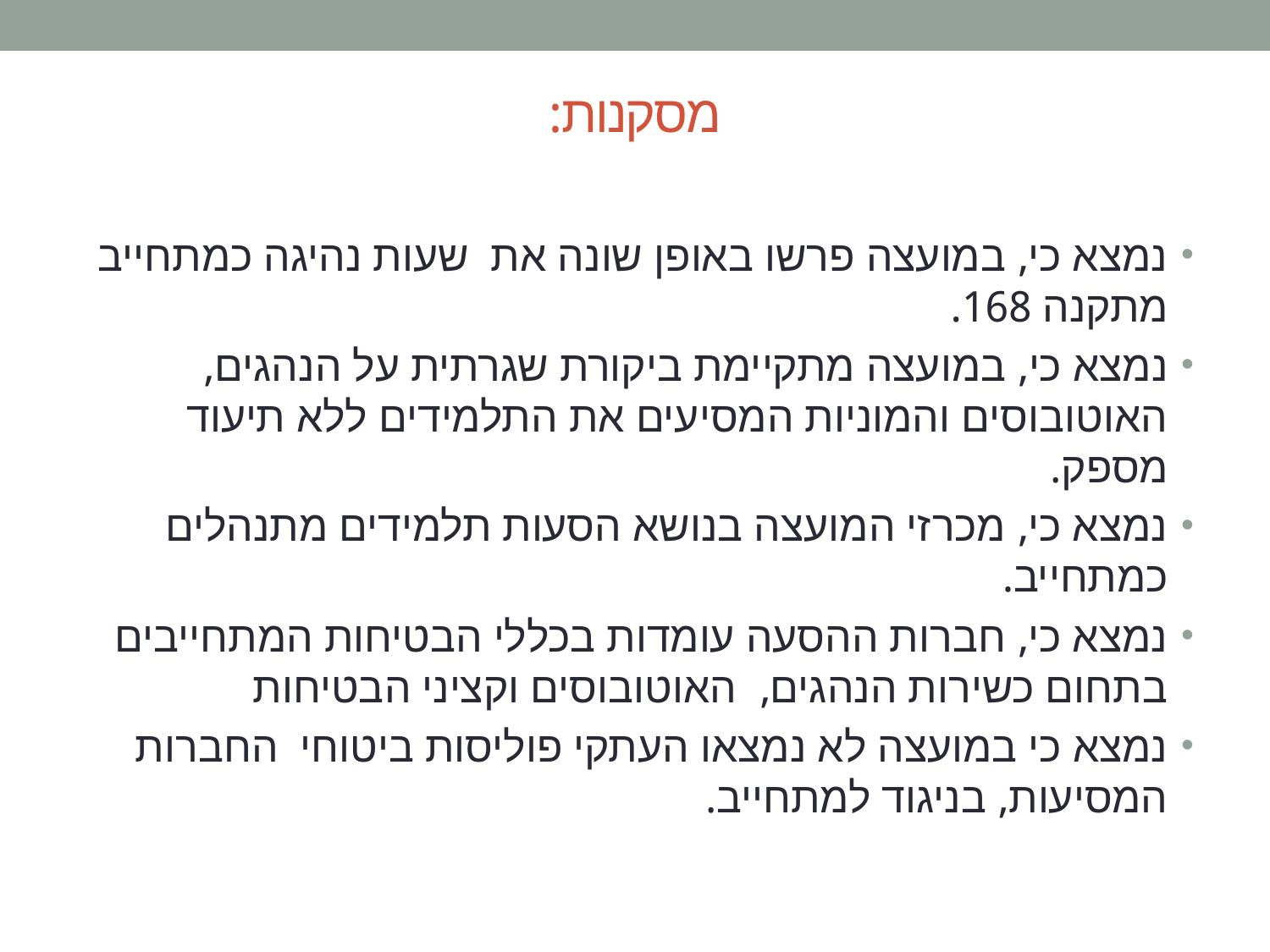

# מסקנות:
נמצא כי, במועצה פרשו באופן שונה את  שעות נהיגה כמתחייב מתקנה 168.
נמצא כי, במועצה מתקיימת ביקורת שגרתית על הנהגים, האוטובוסים והמוניות המסיעים את התלמידים ללא תיעוד מספק.
נמצא כי, מכרזי המועצה בנושא הסעות תלמידים מתנהלים כמתחייב.
נמצא כי, חברות ההסעה עומדות בכללי הבטיחות המתחייבים בתחום כשירות הנהגים,  האוטובוסים וקציני הבטיחות
נמצא כי במועצה לא נמצאו העתקי פוליסות ביטוחי  החברות המסיעות, בניגוד למתחייב.